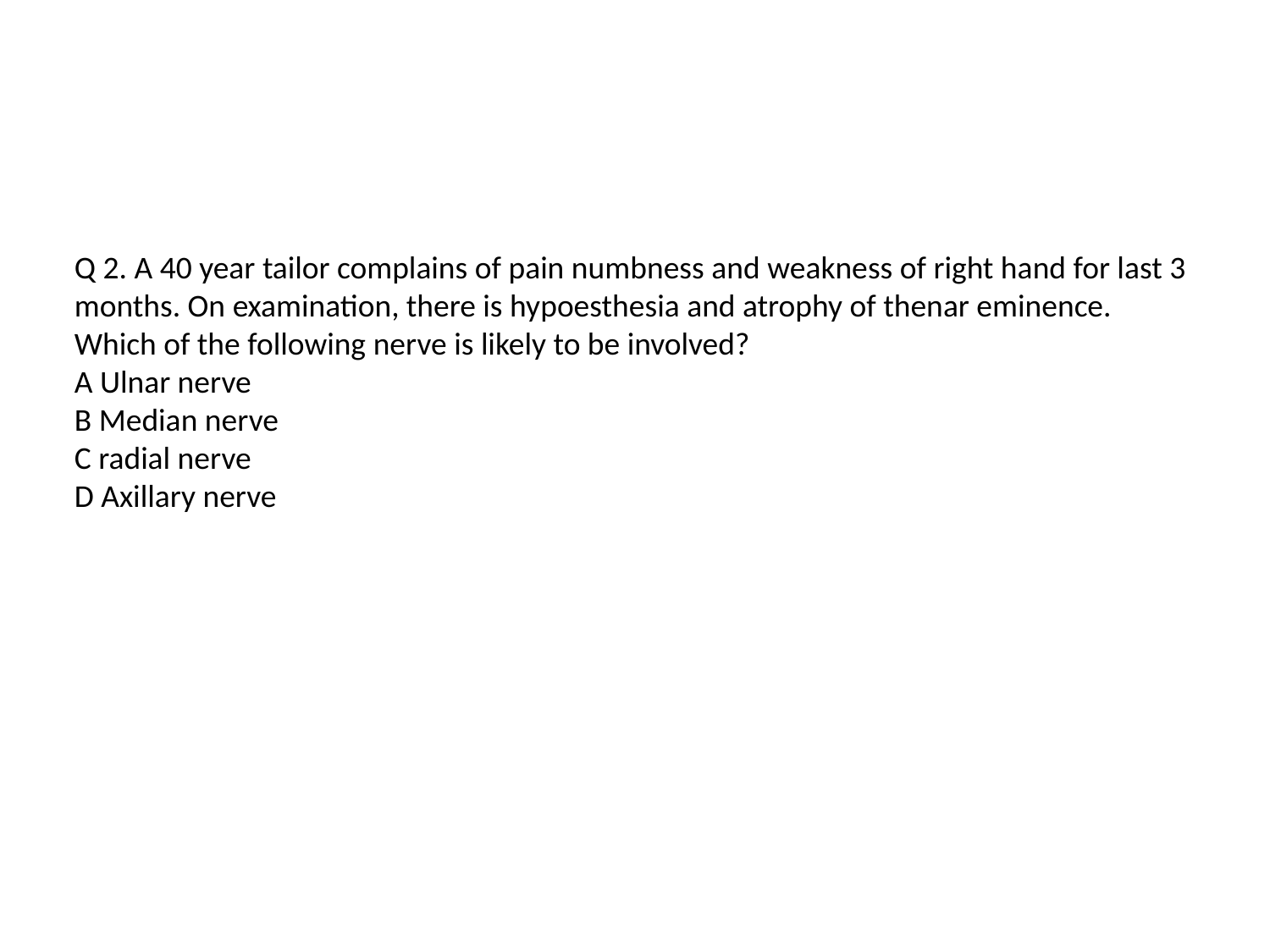

#
Q 2. A 40 year tailor complains of pain numbness and weakness of right hand for last 3 months. On examination, there is hypoesthesia and atrophy of thenar eminence. Which of the following nerve is likely to be involved?
A Ulnar nerve
B Median nerve
C radial nerve
D Axillary nerve